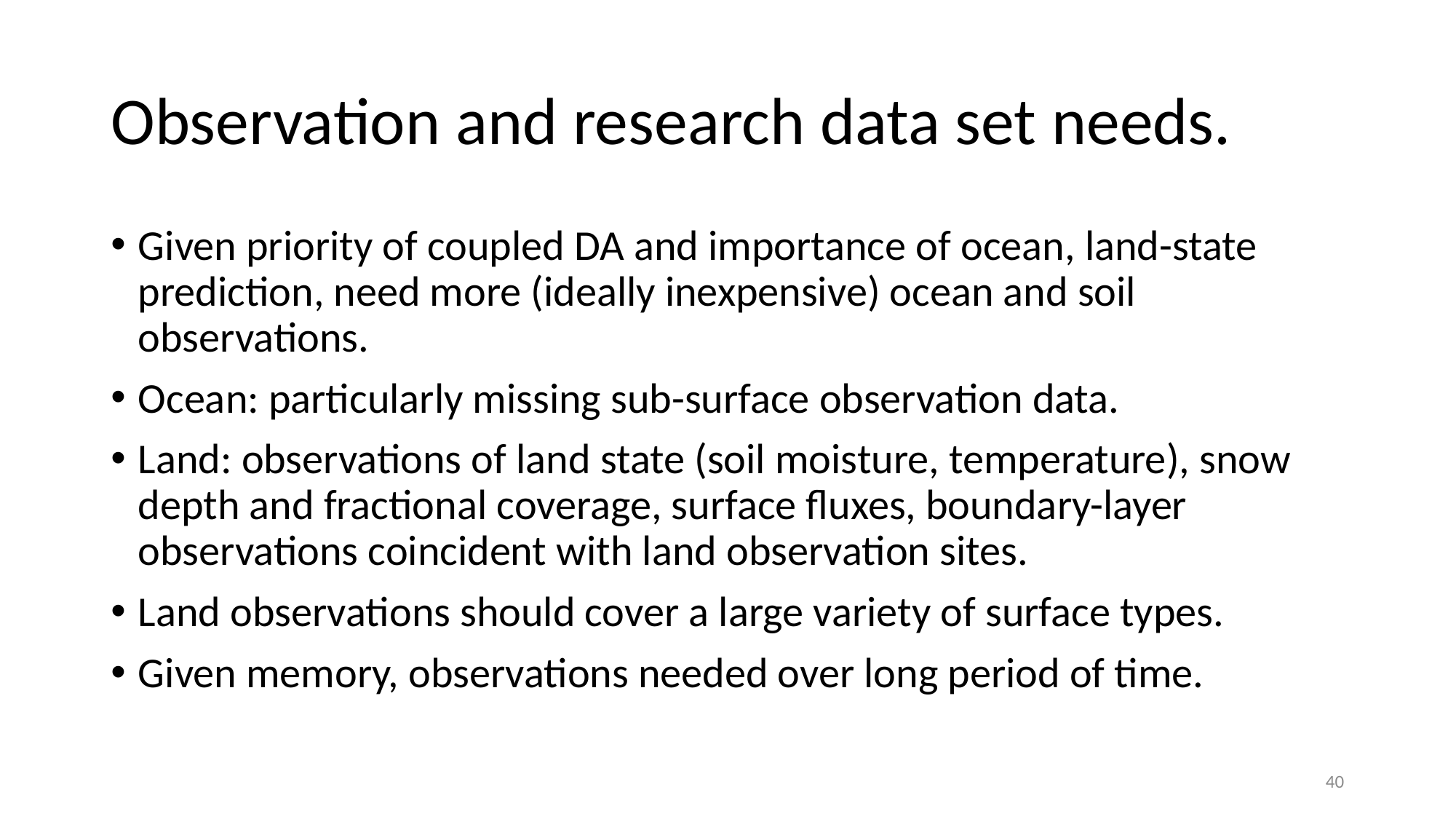

# Observation and research data set needs.
Given priority of coupled DA and importance of ocean, land-state prediction, need more (ideally inexpensive) ocean and soil observations.
Ocean: particularly missing sub-surface observation data.
Land: observations of land state (soil moisture, temperature), snow depth and fractional coverage, surface fluxes, boundary-layer observations coincident with land observation sites.
Land observations should cover a large variety of surface types.
Given memory, observations needed over long period of time.
40